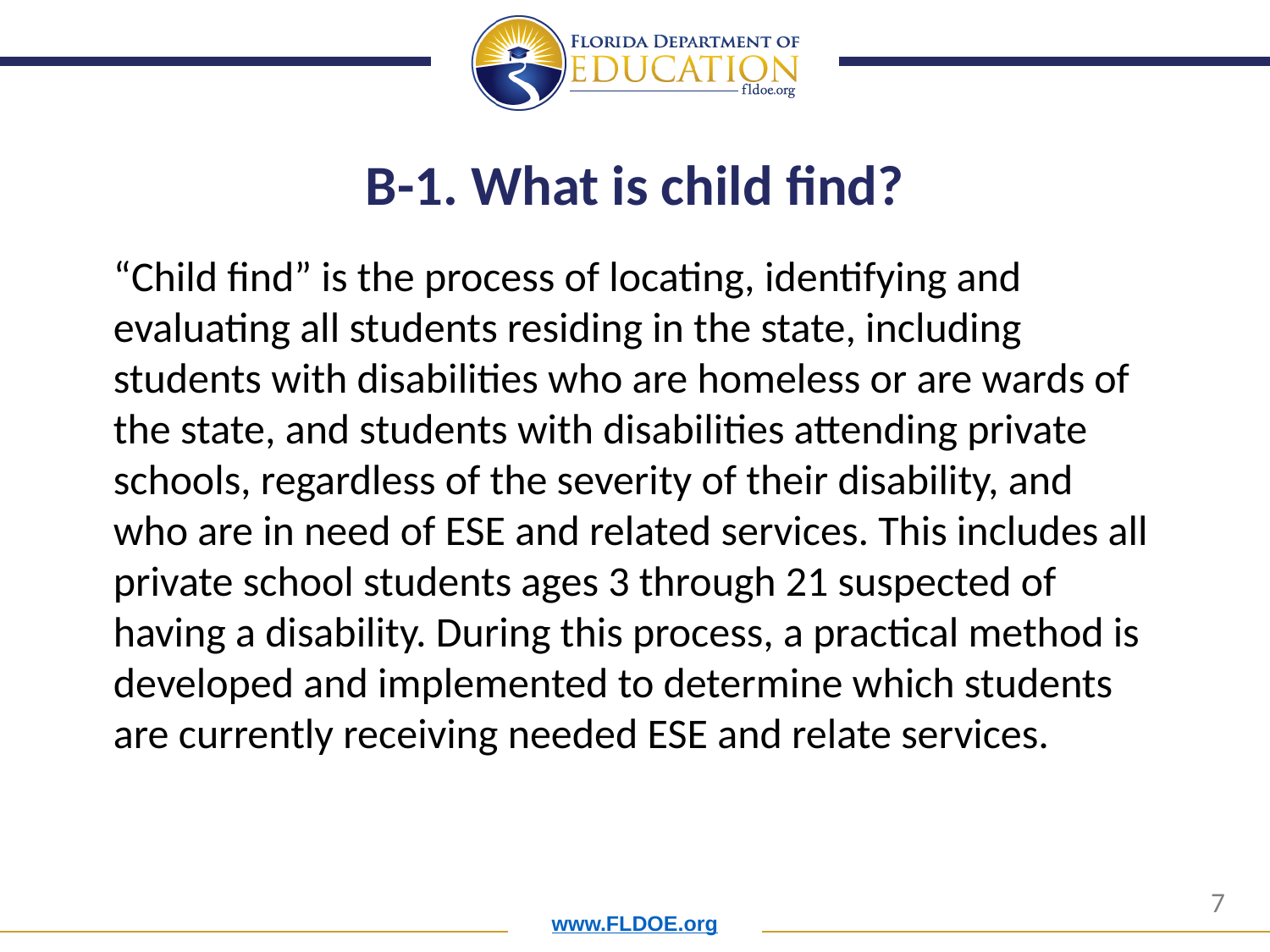

# B-1. What is child find?
“Child find” is the process of locating, identifying and evaluating all students residing in the state, including students with disabilities who are homeless or are wards of the state, and students with disabilities attending private schools, regardless of the severity of their disability, and who are in need of ESE and related services. This includes all private school students ages 3 through 21 suspected of having a disability. During this process, a practical method is developed and implemented to determine which students are currently receiving needed ESE and relate services.